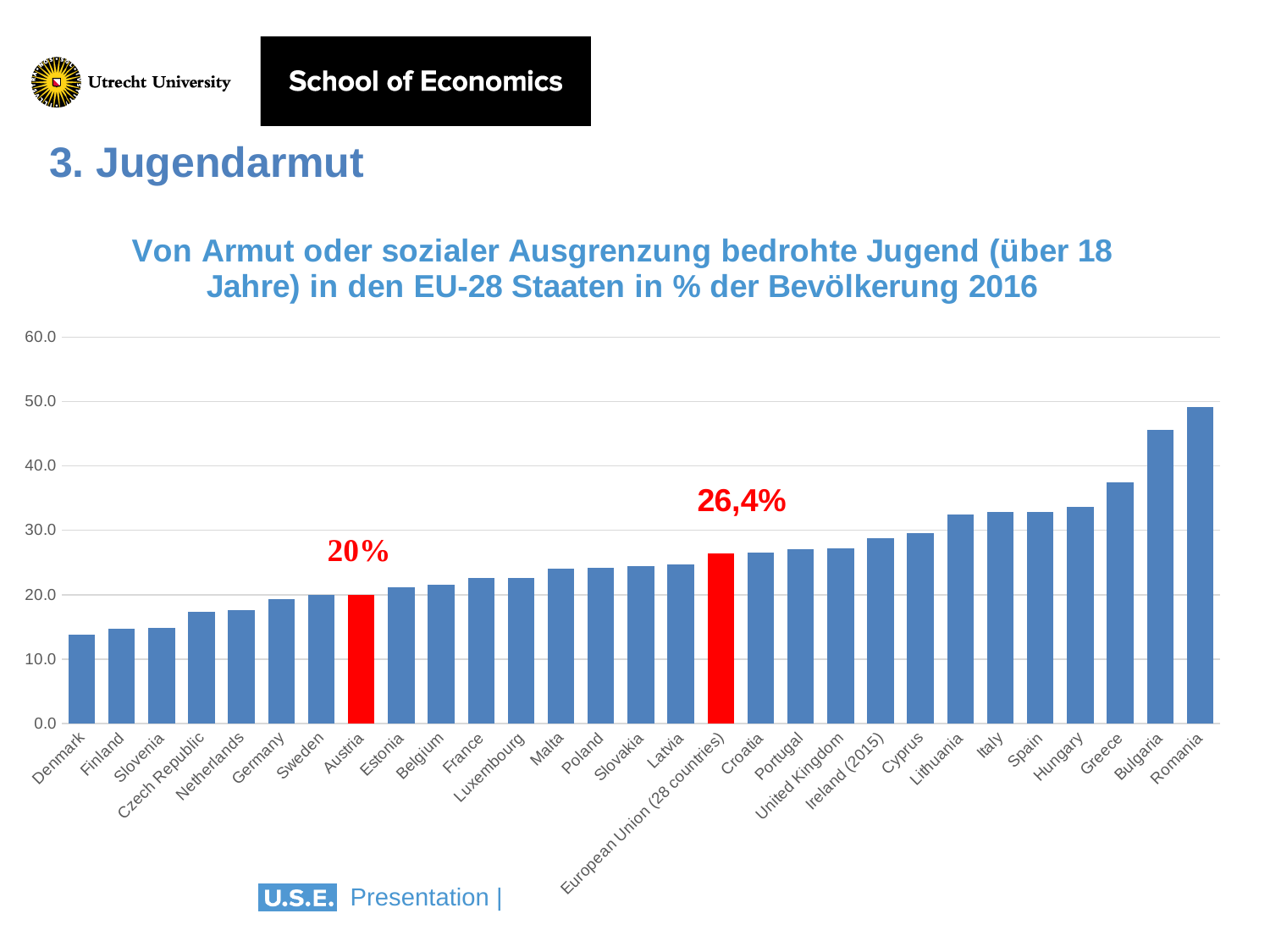

3. Jugendarmut

### Chart: Von Armut oder sozialer Ausgrenzung bedrohte Jugend (über 18 Jahre) in den EU-28 Staaten in % der Bevölkerung 2016

| Category | 2016 |
|---|---|
| Denmark | 13.8 |
| Finland | 14.7 |
| Slovenia | 14.9 |
| Czech Republic | 17.4 |
| Netherlands | 17.6 |
| Germany | 19.3 |
| Sweden | 19.9 |
| Austria | 20.0 |
| Estonia | 21.2 |
| Belgium | 21.6 |
| France | 22.6 |
| Luxembourg | 22.6 |
| Malta | 24.0 |
| Poland | 24.2 |
| Slovakia | 24.4 |
| Latvia | 24.7 |
| European Union (28 countries) | 26.4 |
| Croatia | 26.6 |
| Portugal | 27.0 |
| United Kingdom | 27.2 |
| Ireland (2015) | 28.8 |
| Cyprus | 29.6 |
| Lithuania | 32.4 |
| Italy | 32.8 |
| Spain | 32.9 |
| Hungary | 33.6 |
| Greece | 37.5 |
| Bulgaria | 45.6 |
| Romania | 49.2 |
18